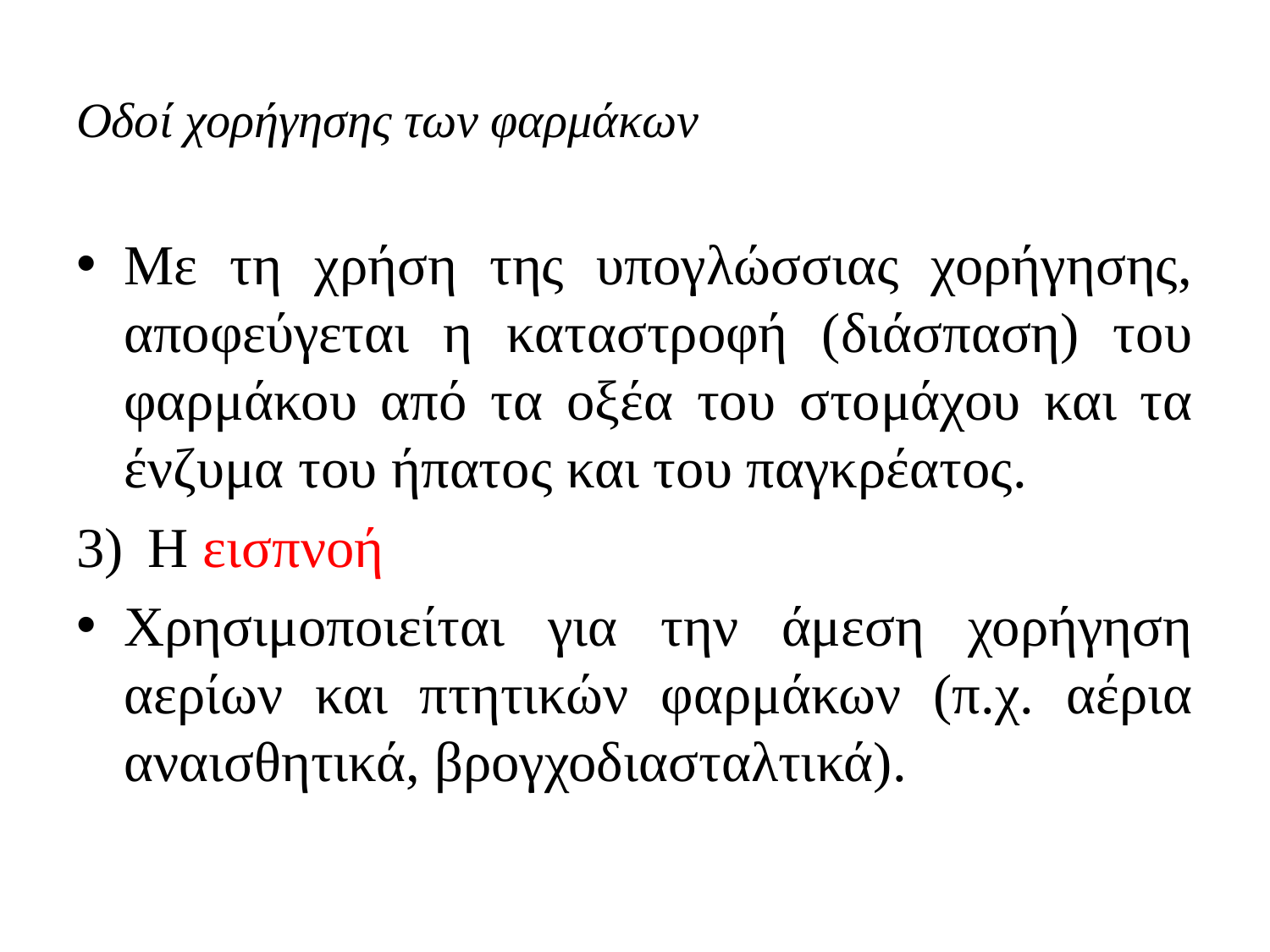

# Οδοί χορήγησης των φαρμάκων
Με τη χρήση της υπογλώσσιας χορήγησης, αποφεύγεται η καταστροφή (διάσπαση) του φαρμάκου από τα οξέα του στομάχου και τα ένζυμα του ήπατος και του παγκρέατος.
Η εισπνοή
Χρησιμοποιείται για την άμεση χορήγηση αερίων και πτητικών φαρμάκων (π.χ. αέρια αναισθητικά, βρογχοδιασταλτικά).